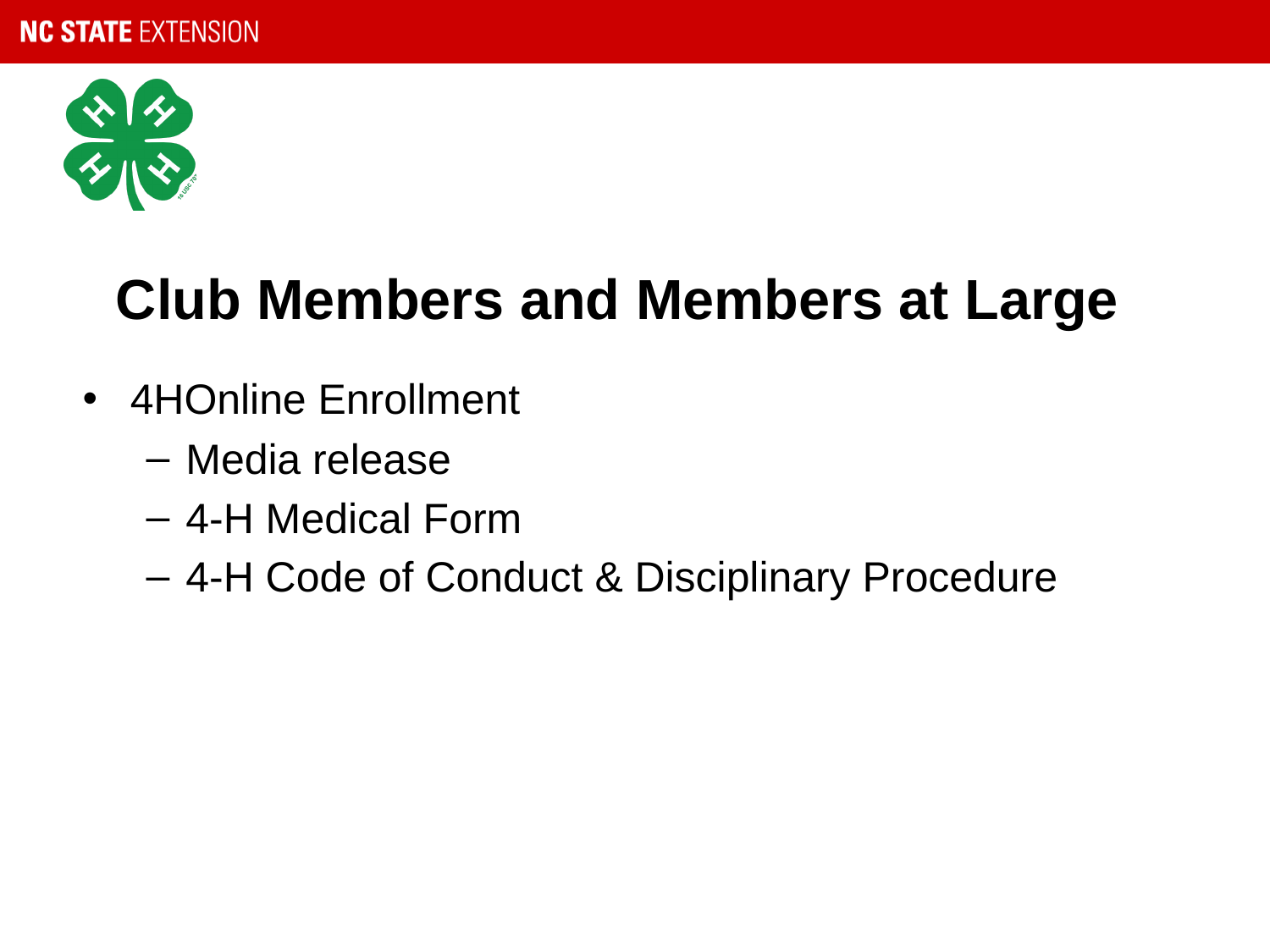

# Club Members and Members at Large
4HOnline Enrollment
Media release
4-H Medical Form
4-H Code of Conduct & Disciplinary Procedure